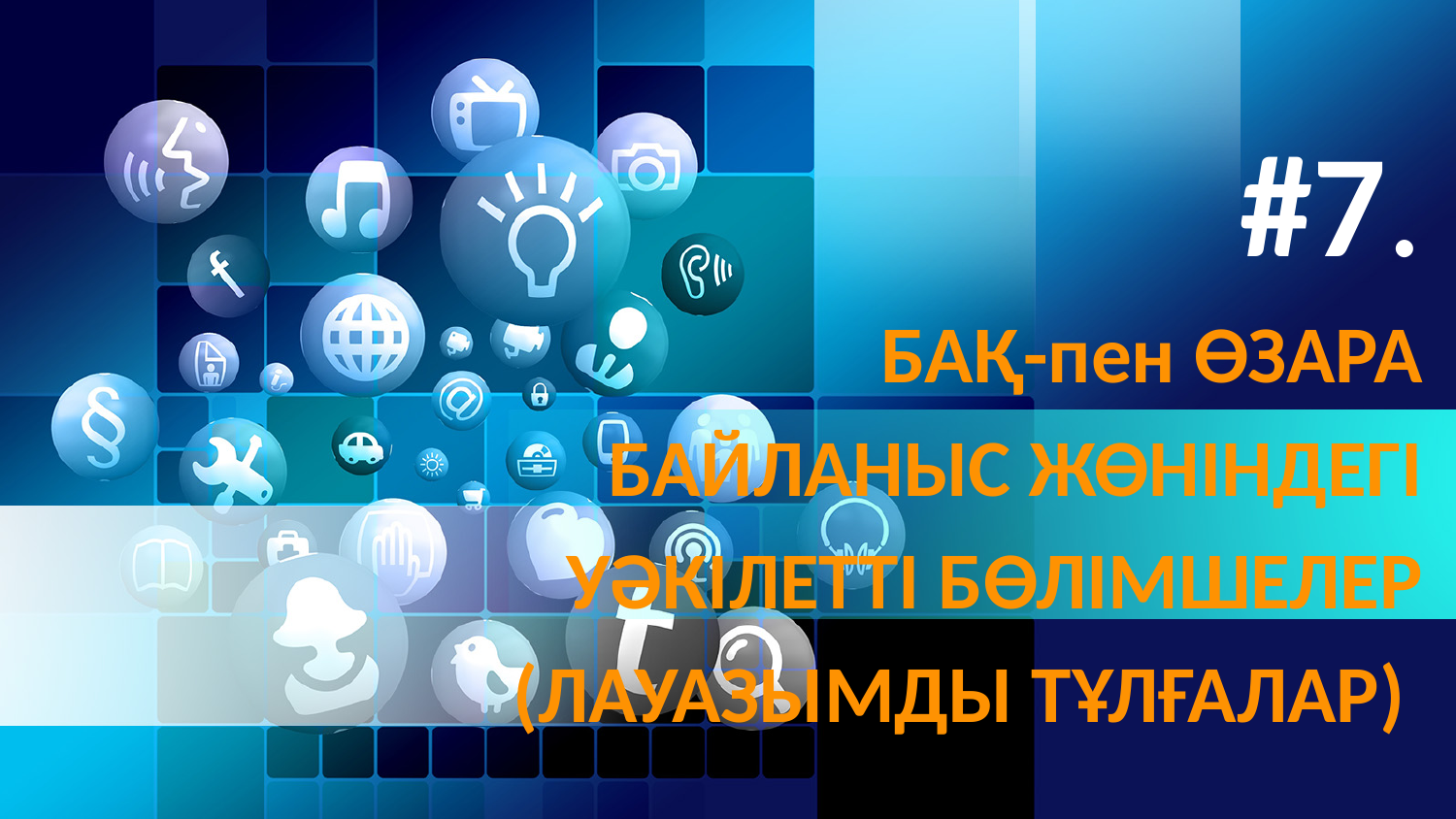

#7.
БАҚ-пен ӨЗАРА
БАЙЛАНЫС ЖӨНІНДЕГІ
УӘКІЛЕТТІ БӨЛІМШЕЛЕР
(ЛАУАЗЫМДЫ ТҰЛҒАЛАР)